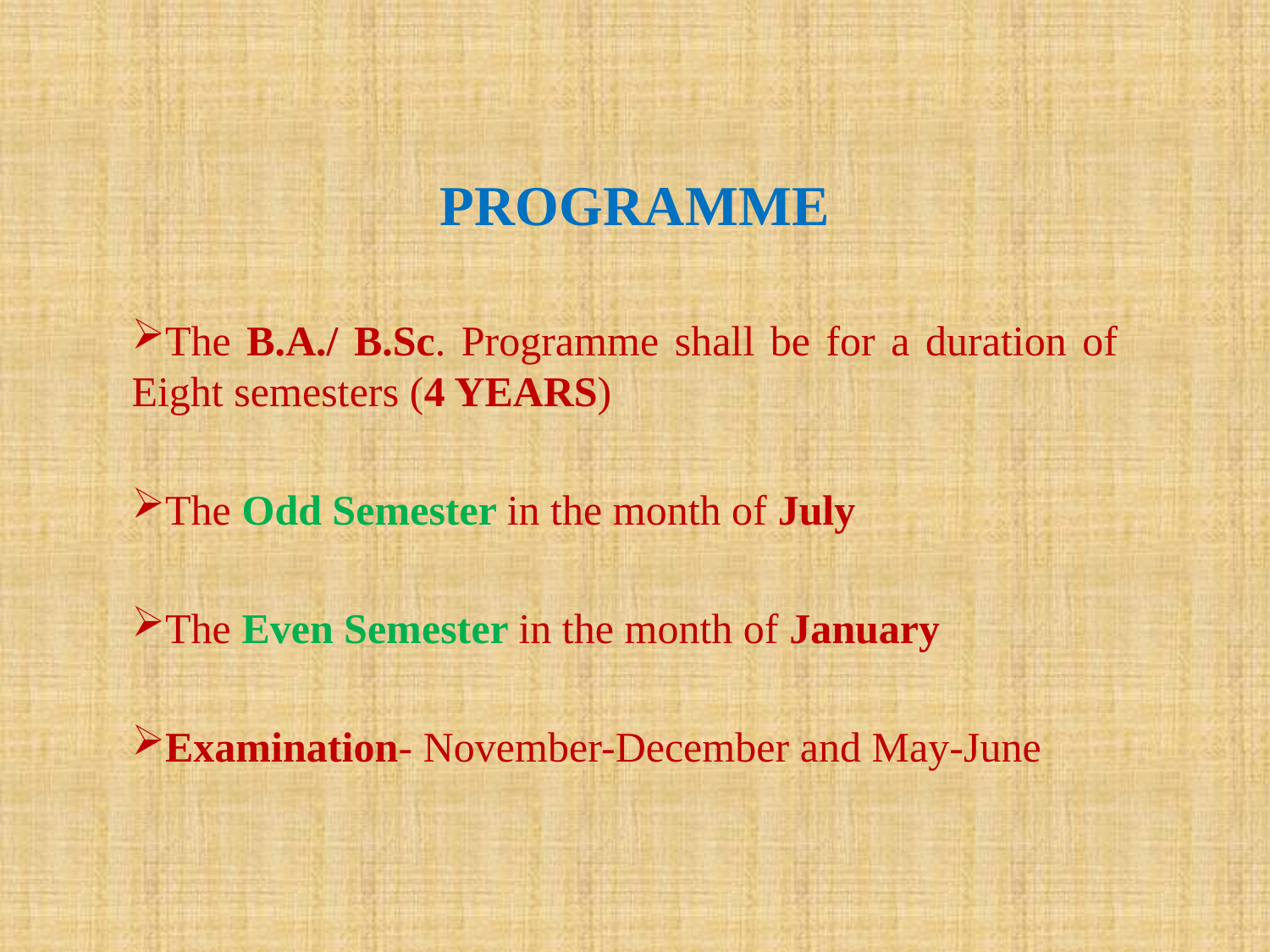

# PROGRAMME
The B.A./ B.Sc. Programme shall be for a duration of Eight semesters (4 YEARS)

The Odd Semester in the month of July

The Even Semester in the month of January

Examination- November-December and May-June